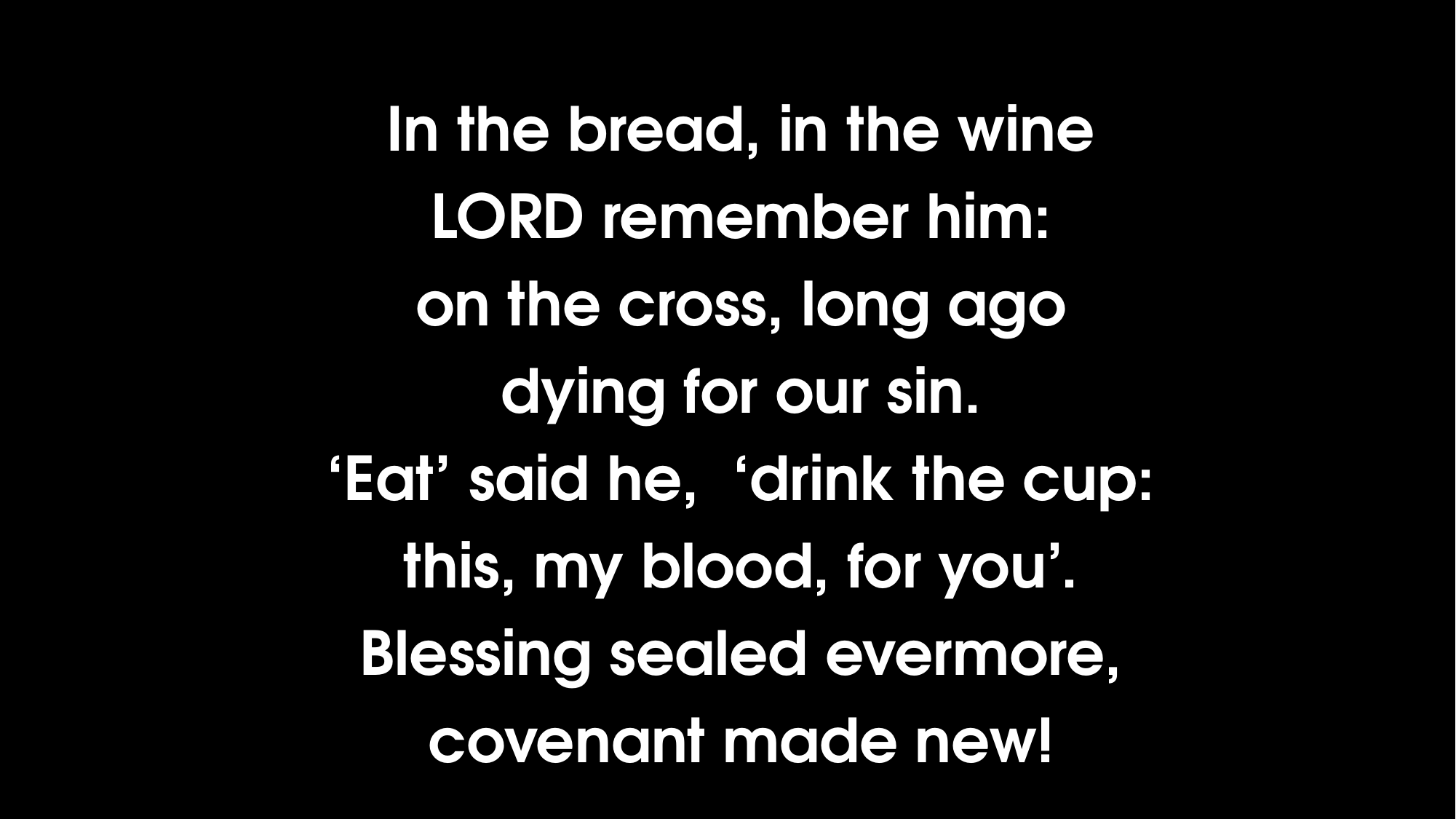

# In the bread, in the wine LORD remember him: on the cross, long ago dying for our sin. ‘Eat’ said he,  ‘drink the cup: this, my blood, for you’. Blessing sealed evermore, covenant made new!